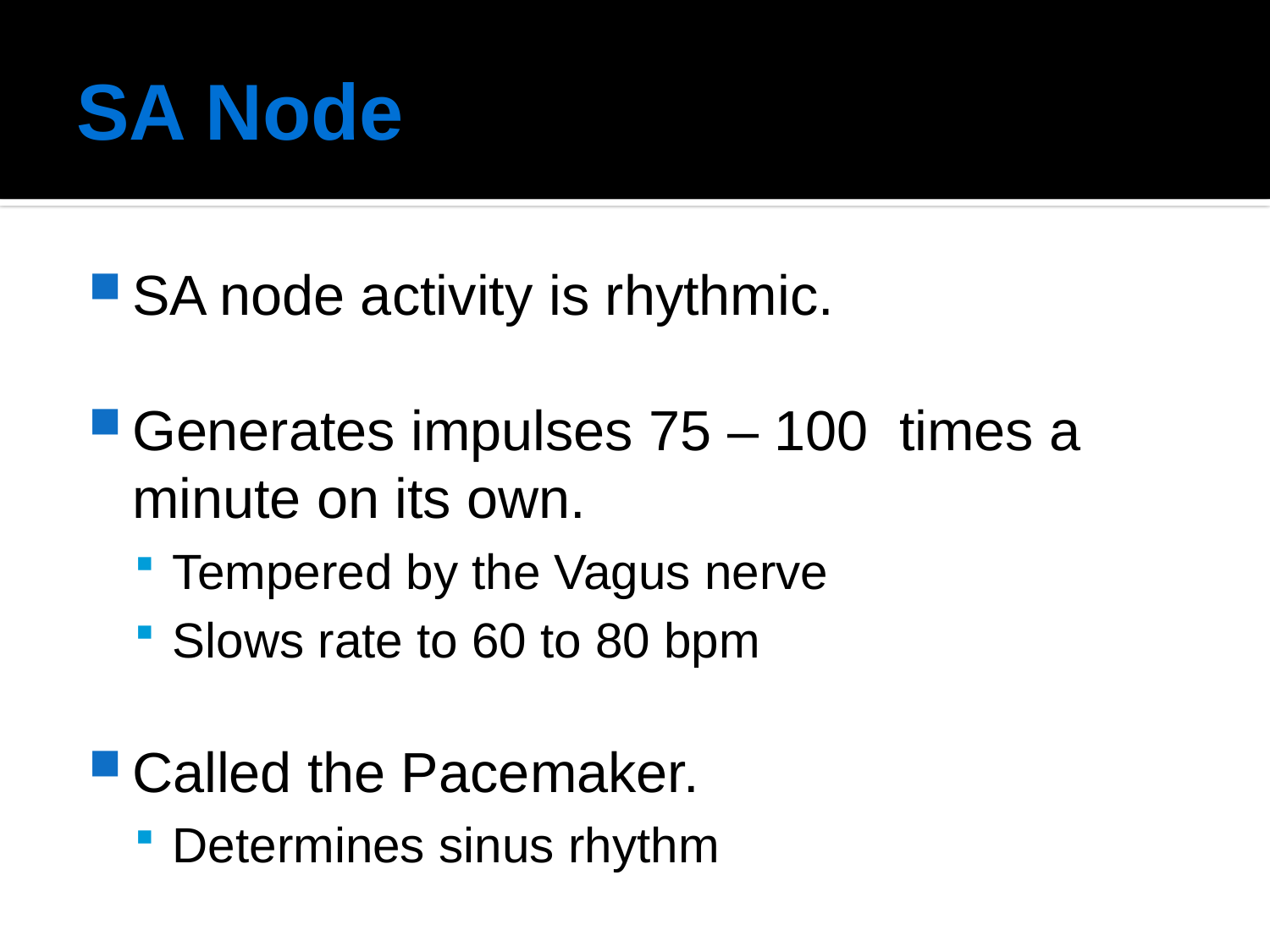

# SA Node
SA node activity is rhythmic.

Generates impulses 75 – 100  times a minute on its own.
Tempered by the Vagus nerve
Slows rate to 60 to 80 bpm

Called the Pacemaker.
Determines sinus rhythm